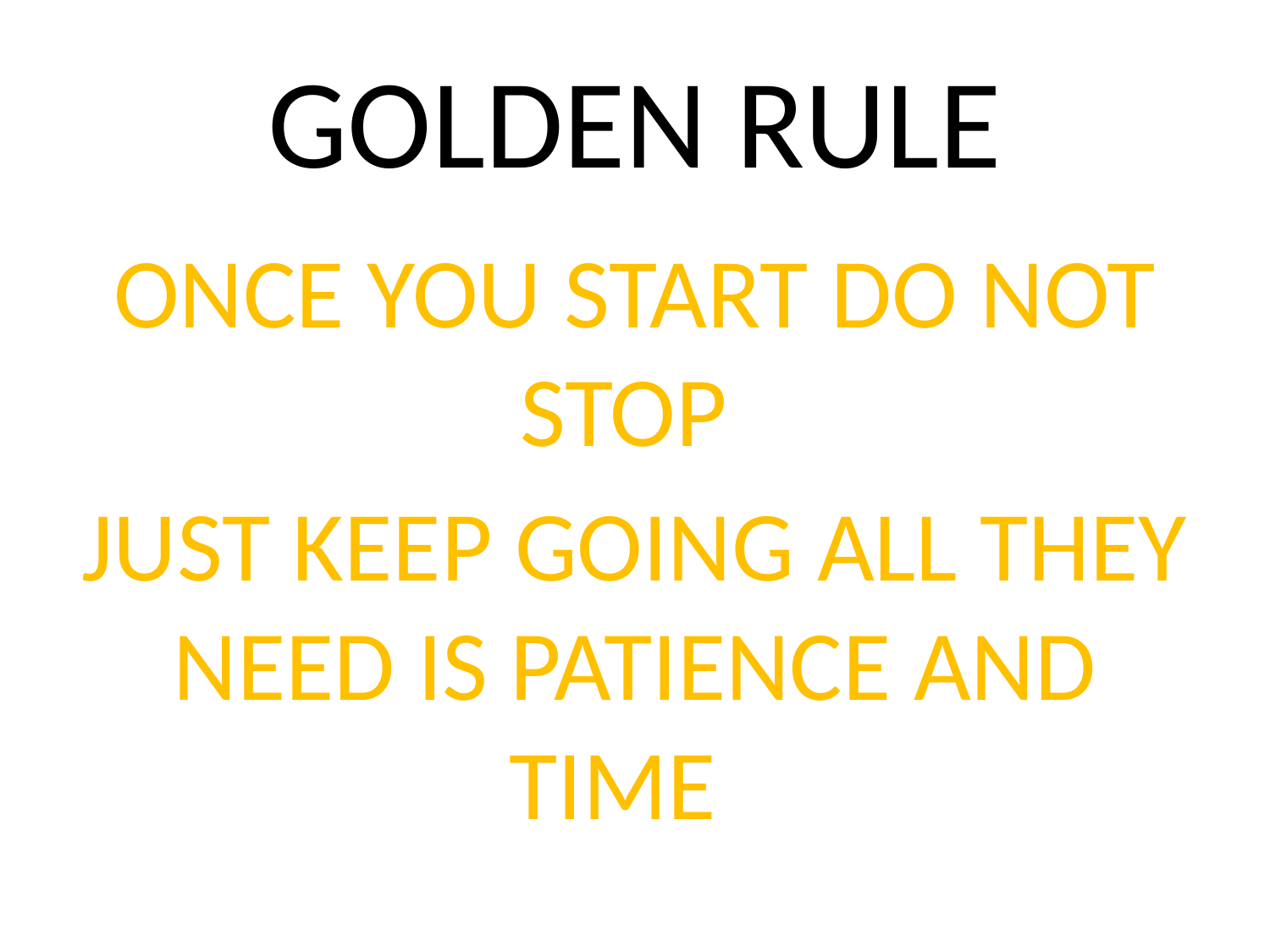

# GOLDEN RULE
ONCE YOU START DO NOT STOP
JUST KEEP GOING ALL THEY NEED IS PATIENCE AND TIME